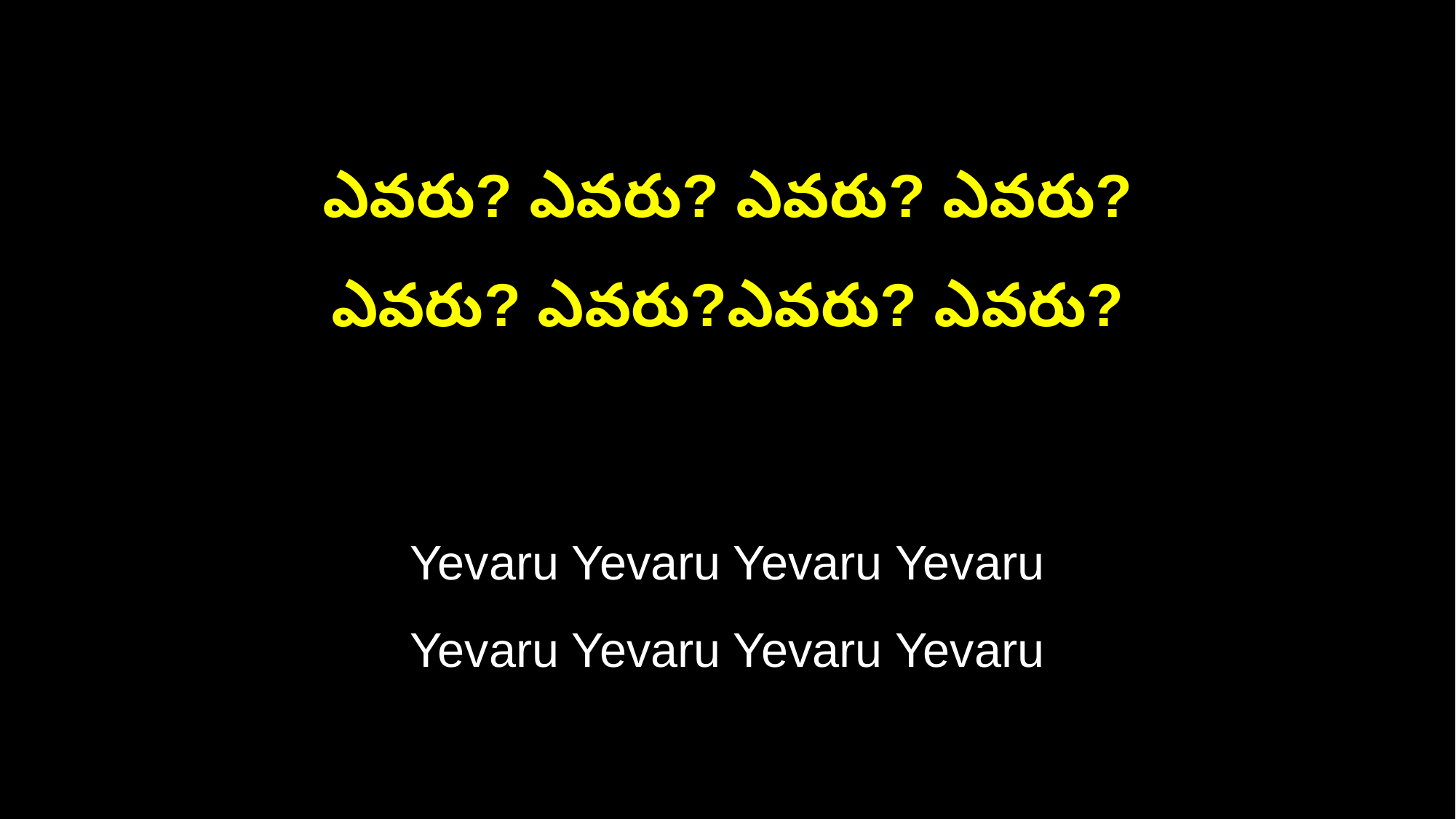

ఎవరు? ఎవరు? ఎవరు? ఎవరు?
ఎవరు? ఎవరు?ఎవరు? ఎవరు?
Yevaru Yevaru Yevaru Yevaru
Yevaru Yevaru Yevaru Yevaru